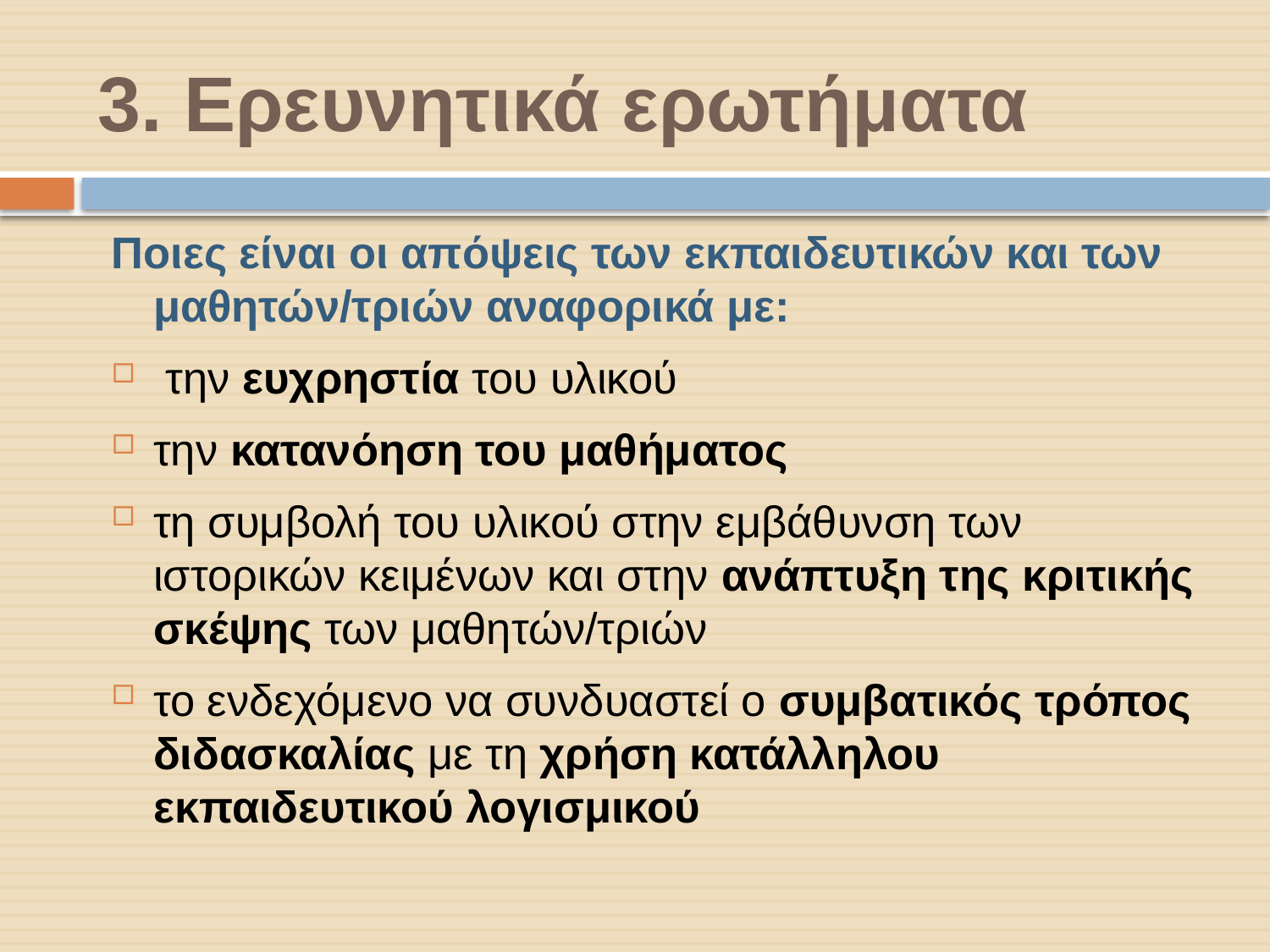

# 3. Ερευνητικά ερωτήματα
Ποιες είναι οι απόψεις των εκπαιδευτικών και των μαθητών/τριών αναφορικά με:
 την ευχρηστία του υλικού
την κατανόηση του μαθήματος
τη συμβολή του υλικού στην εμβάθυνση των ιστορικών κειμένων και στην ανάπτυξη της κριτικής σκέψης των μαθητών/τριών
το ενδεχόμενο να συνδυαστεί ο συμβατικός τρόπος διδασκαλίας με τη χρήση κατάλληλου εκπαιδευτικού λογισμικού